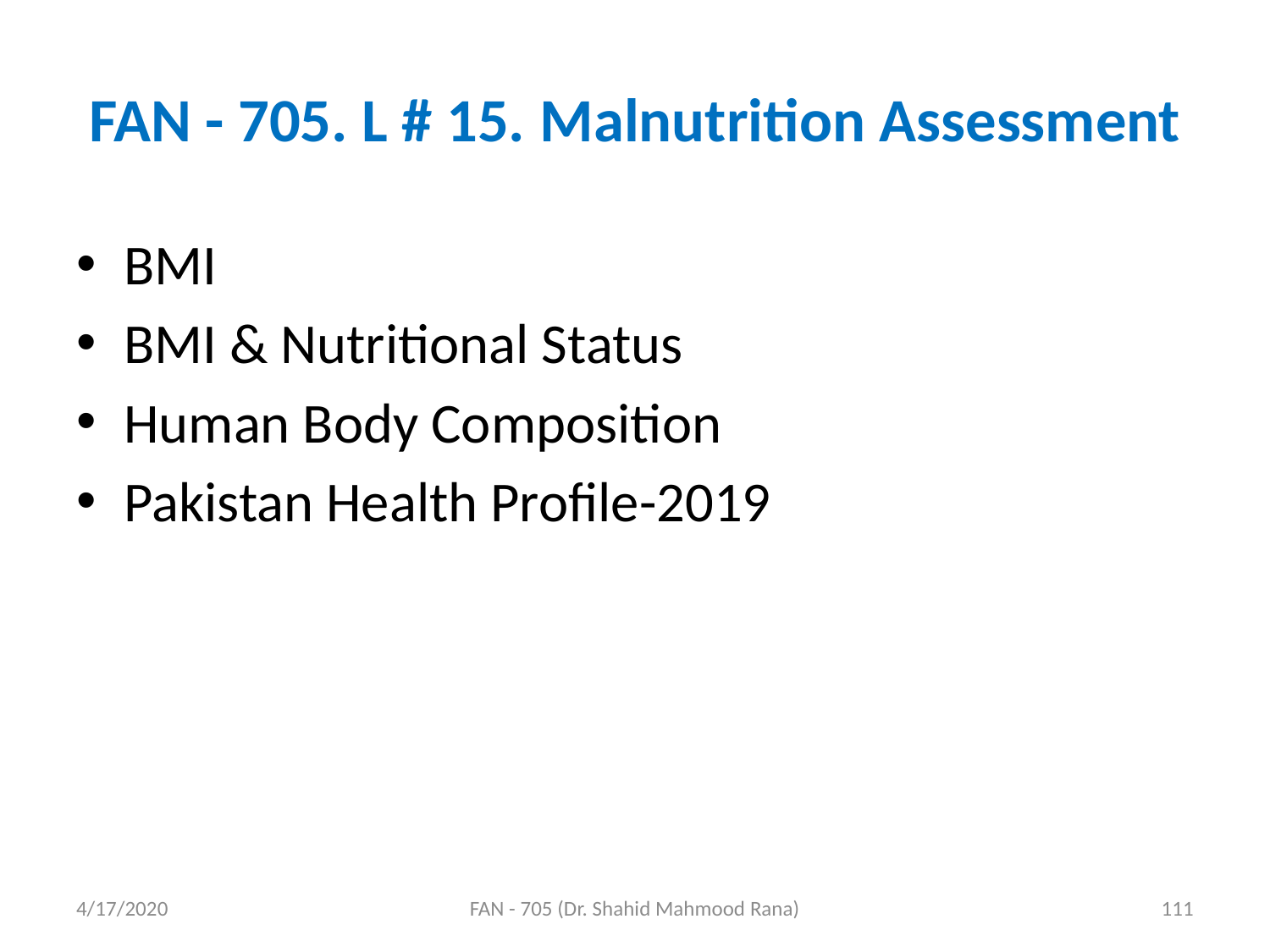

# FAN - 705. L # 15. Malnutrition Assessment
BMI
BMI & Nutritional Status
Human Body Composition
Pakistan Health Profile-2019

4/17/2020
FAN - 705 (Dr. Shahid Mahmood Rana)
111